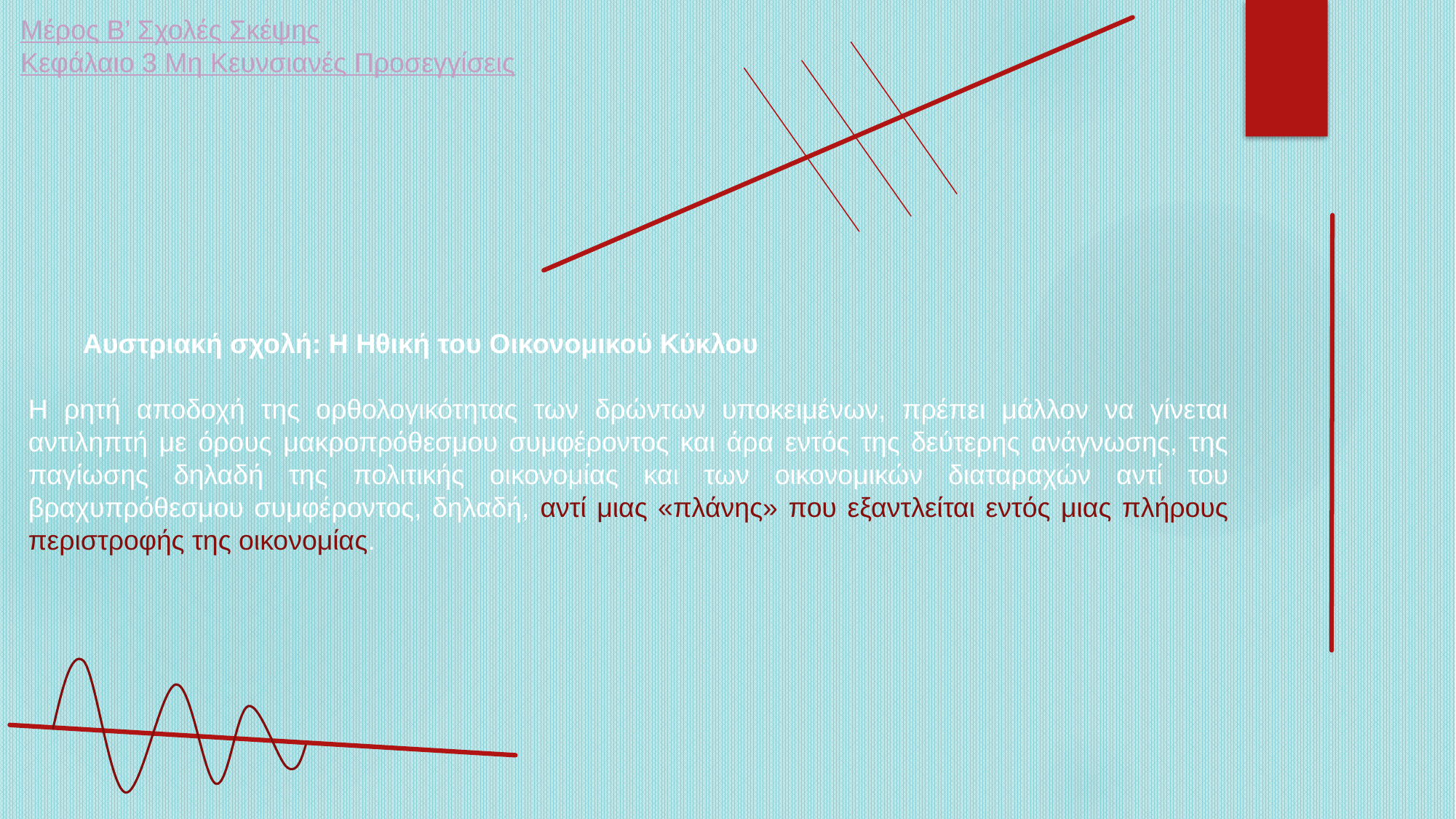

Μέρος Β’ Σχολές Σκέψης
Κεφάλαιο 3 Μη Κευνσιανές Προσεγγίσεις
Αυστριακή σχολή: Η Ηθική του Οικονομικού Κύκλου

Η ρητή αποδοχή της ορθολογικότητας των δρώντων υποκειμένων, πρέπει μάλλον να γίνεται αντιληπτή με όρους μακροπρόθεσμου συμφέροντος και άρα εντός της δεύτερης ανάγνωσης, της παγίωσης δηλαδή της πολιτικής οικονομίας και των οικονομικών διαταραχών αντί του βραχυπρόθεσμου συμφέροντος, δηλαδή, αντί μιας «πλάνης» που εξαντλείται εντός μιας πλήρους περιστροφής της οικονομίας.